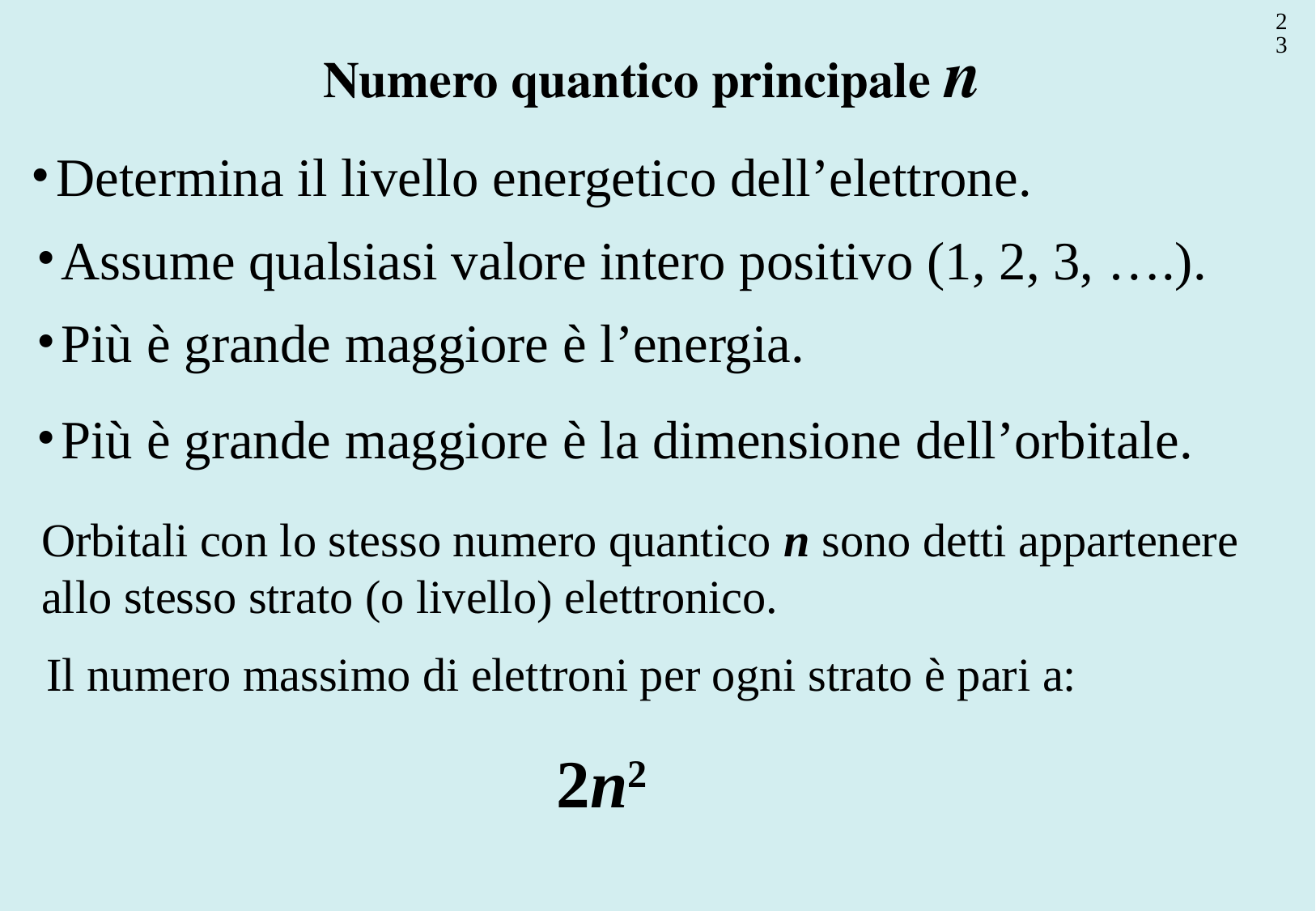

23
Numero quantico principale n
Determina il livello energetico dell’elettrone.
Assume qualsiasi valore intero positivo (1, 2, 3, ….).
Più è grande maggiore è l’energia.
Più è grande maggiore è la dimensione dell’orbitale.
Orbitali con lo stesso numero quantico n sono detti appartenere allo stesso strato (o livello) elettronico.
Il numero massimo di elettroni per ogni strato è pari a:
2n2